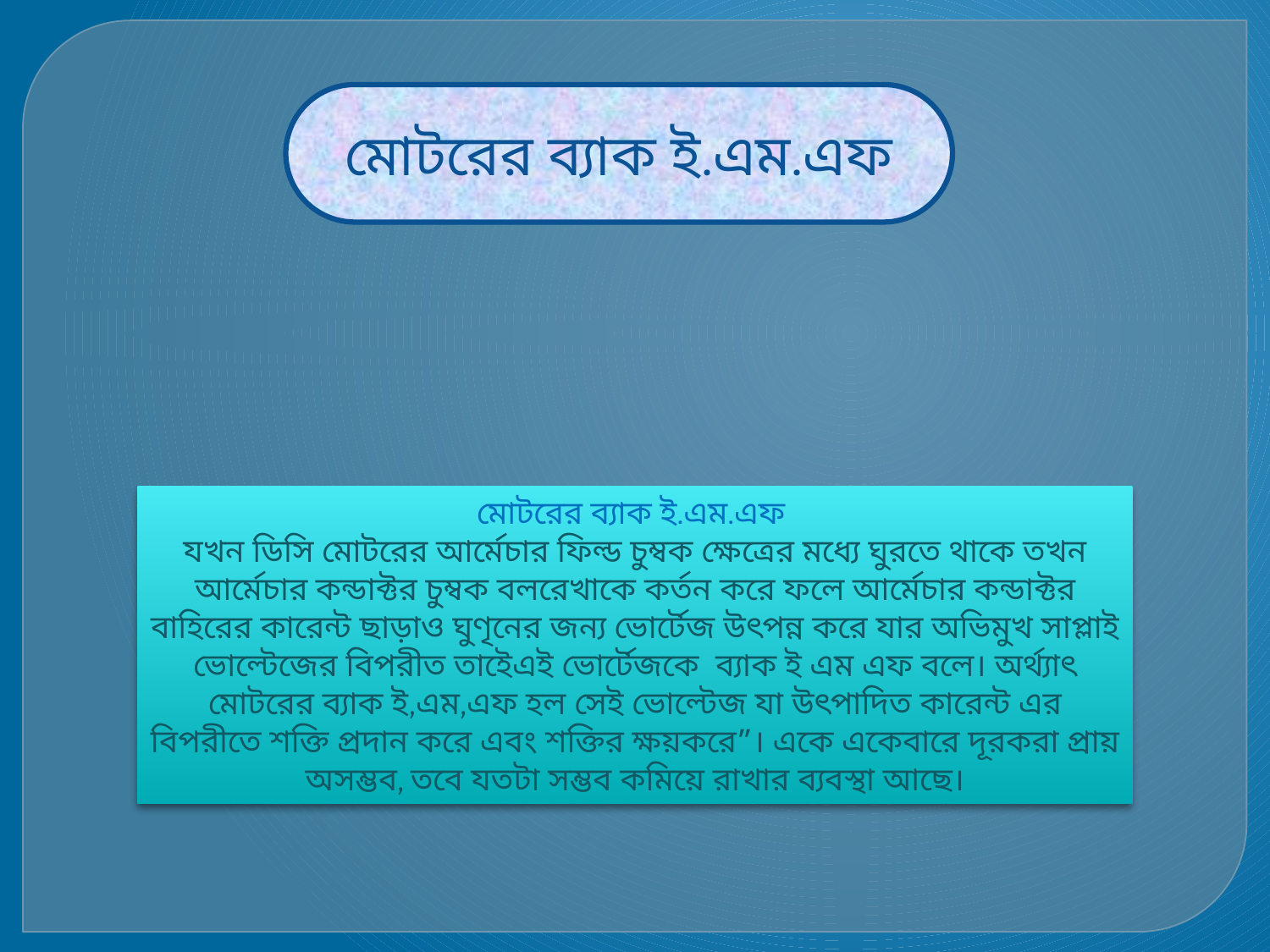

মোটরের ব্যাক ই.এম.এফ
মোটরের ব্যাক ই.এম.এফ
যখন ডিসি মোটরের আর্মেচার ফিল্ড চুম্বক ক্ষেত্রের মধ্যে ঘুরতে থাকে তখন আর্মেচার কন্ডাক্টর চুম্বক বলরেখাকে কর্তন করে ফলে আর্মেচার কন্ডাক্টর বাহিরের কারেন্ট ছাড়াও ঘুণৃনের জন্য ভোর্টেজ উৎপন্ন করে যার অভিমুখ সাপ্লাই ভোল্টেজের বিপরীত তাইেএই ভোর্টেজকে  ব্যাক ই এম এফ বলে। অর্থ্যাৎ মোটরের ব্যাক ই,এম,এফ হল সেই ভোল্টেজ যা উৎপাদিত কারেন্ট এর বিপরীতে শক্তি প্রদান করে এবং শক্তির ক্ষয়করে”। একে একেবারে দূরকরা প্রায় অসম্ভব, তবে যতটা সম্ভব কমিয়ে রাখার ব্যবস্থা আছে।